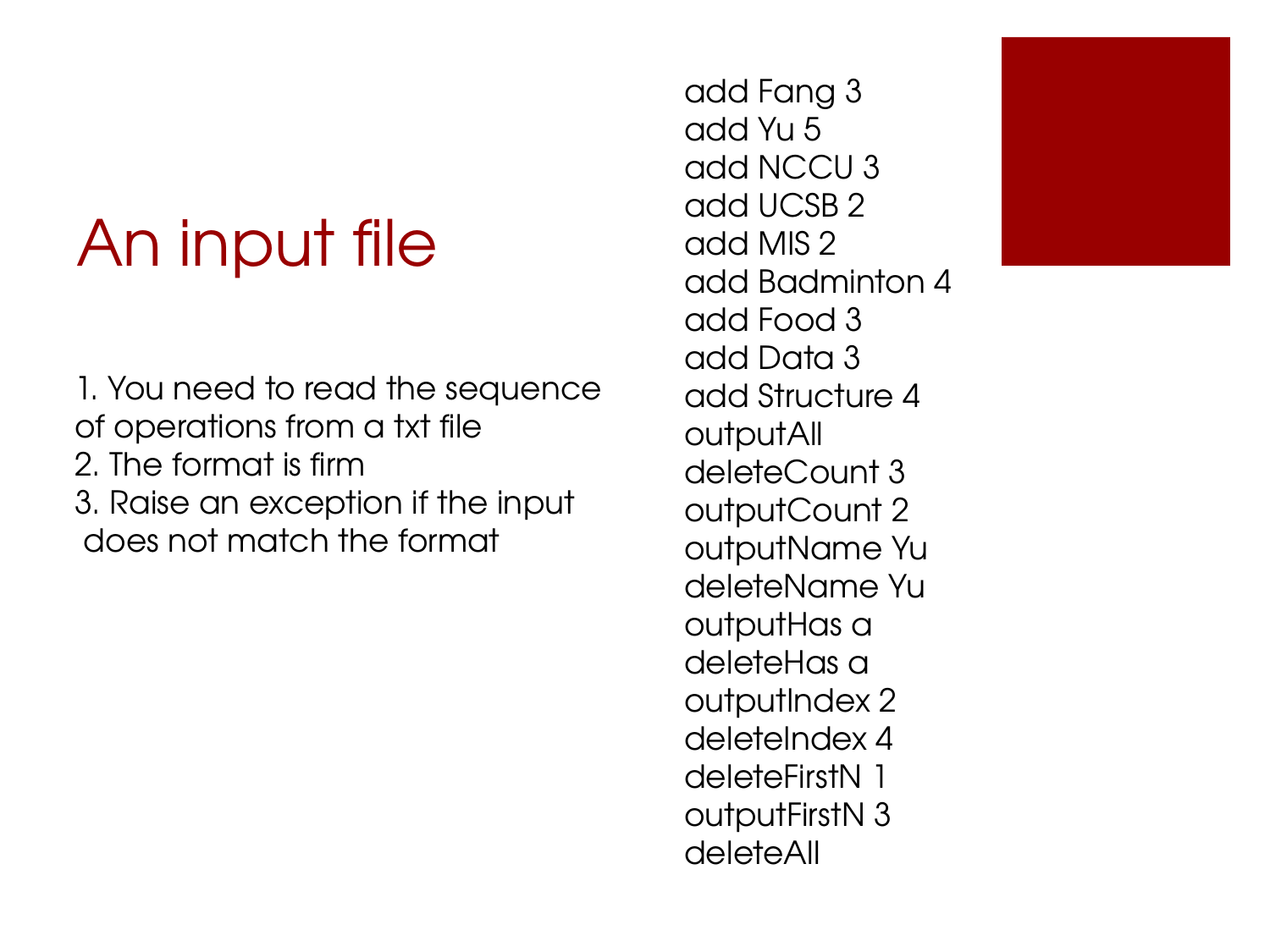

add Fang 3
add Yu 5
add NCCU 3
add UCSB 2
add MIS 2
add Badminton 4
add Food 3
add Data 3
add Structure 4
outputAll
deleteCount 3
outputCount 2
outputName Yu
deleteName Yu
outputHas a
deleteHas a
outputIndex 2
deleteIndex 4
deleteFirstN 1
outputFirstN 3
deleteAll
# An input file
1. You need to read the sequence
of operations from a txt file
2. The format is firm
3. Raise an exception if the input
 does not match the format